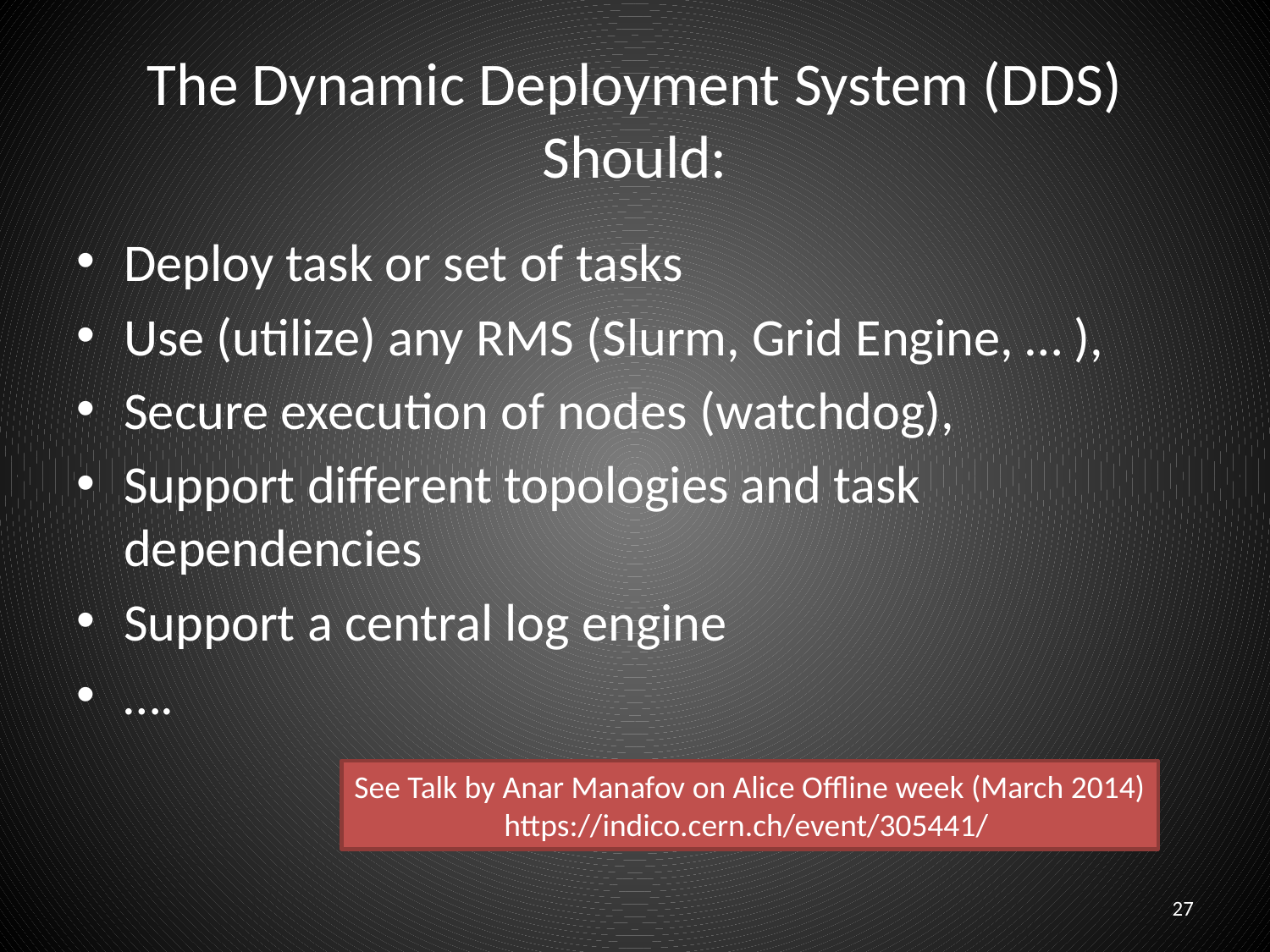

# The Dynamic Deployment System (DDS) Should:
Deploy task or set of tasks
Use (utilize) any RMS (Slurm, Grid Engine, … ),
Secure execution of nodes (watchdog),
Support different topologies and task dependencies
Support a central log engine
….
See Talk by Anar Manafov on Alice Offline week (March 2014)
https://indico.cern.ch/event/305441/
27